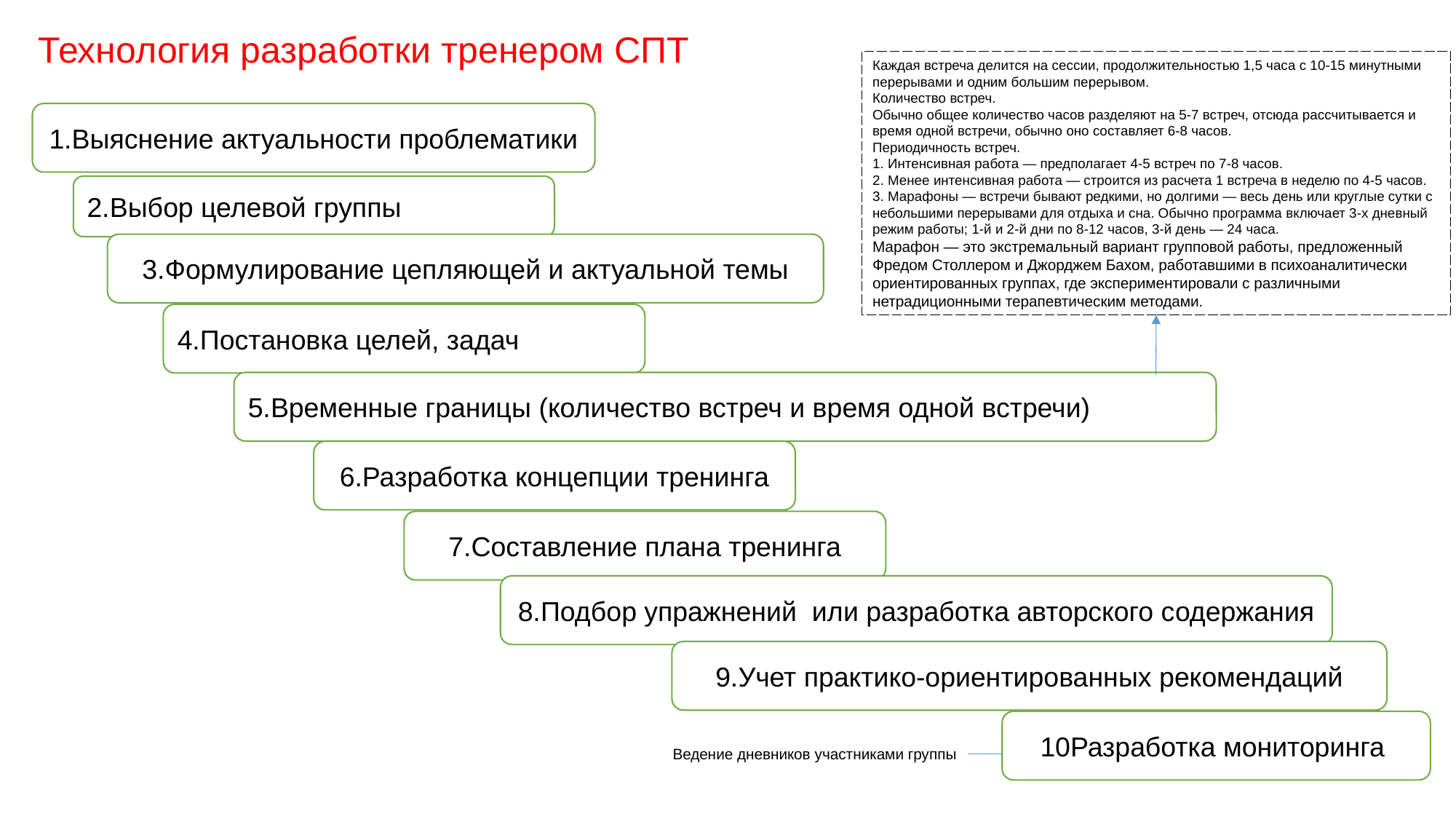

# Технология разработки тренером СПТ
Каждая встреча делится на сессии, продолжительностью 1,5 часа с 10-15 минутными перерывами и одним большим перерывом.
Количество встреч.
Обычно общее количество часов разделяют на 5-7 встреч, отсюда рассчитывается и время одной встречи, обычно оно составляет 6-8 часов.
Периодичность встреч.
1. Интенсивная работа — предполагает 4-5 встреч по 7-8 часов.
2. Менее интенсивная работа — строится из расчета 1 встреча в неделю по 4-5 часов.
3. Марафоны — встречи бывают редкими, но долгими — весь день или круглые сутки с небольшими перерывами для отдыха и сна. Обычно программа включает 3-х дневный режим работы; 1-й и 2-й дни по 8-12 часов, 3-й день — 24 часа.
Марафон — это экстремальный вариант групповой работы, предложенный Фредом Столлером и Джорджем Бахом, работавшими в психоаналитически ориентированных группах, где экспериментировали с различными нетрадиционными терапевтическим методами.
1.Выяснение актуальности проблематики
2.Выбор целевой группы
3.Формулирование цепляющей и актуальной темы
4.Постановка целей, задач
5.Временные границы (количество встреч и время одной встречи)
6.Разработка концепции тренинга
7.Составление плана тренинга
8.Подбор упражнений  или разработка авторского содержания
9.Учет практико-ориентированных рекомендаций
10Разработка мониторинга
Ведение дневников участниками группы